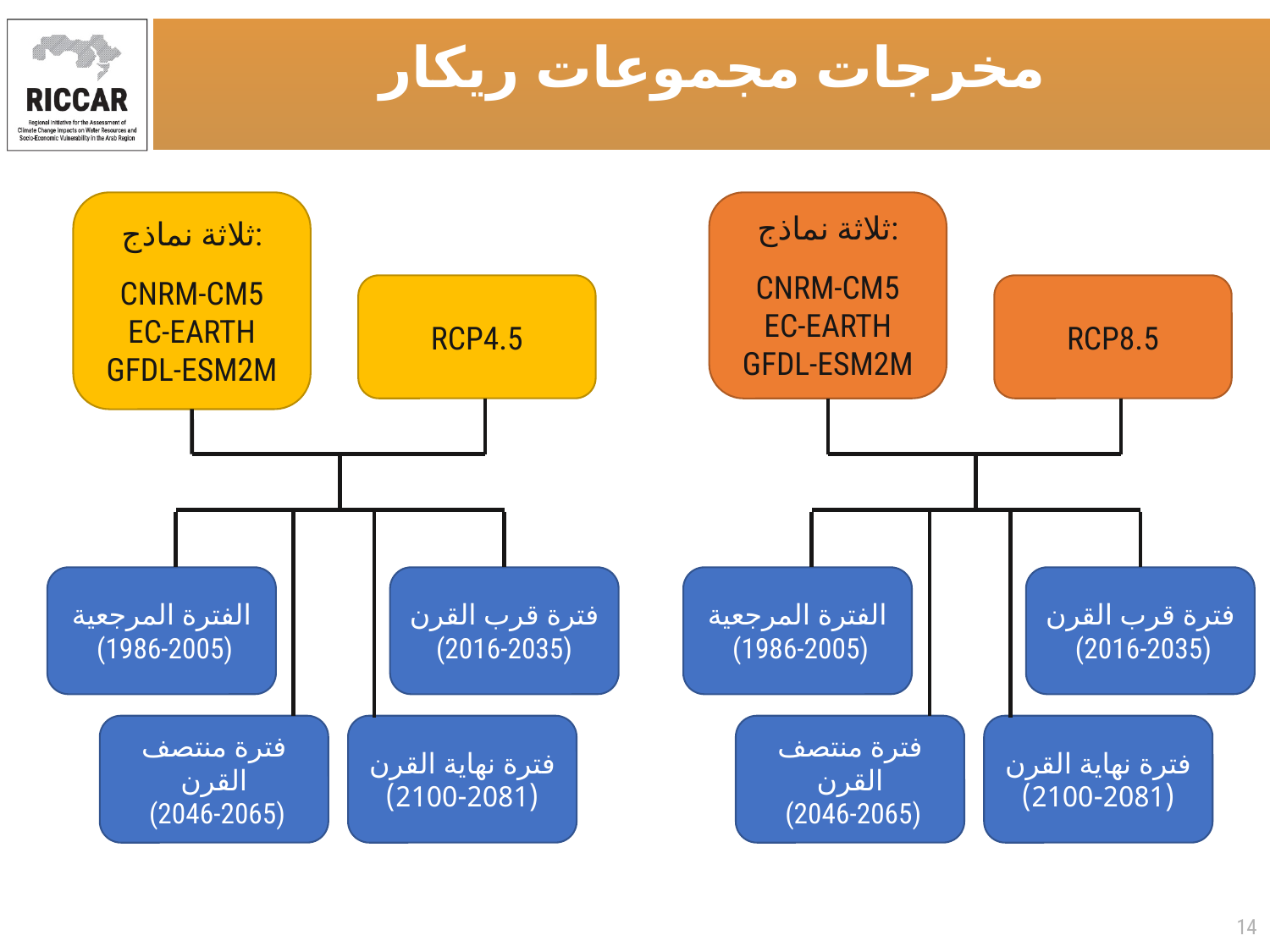

مخرجات مجموعات ريكار
ثلاثة نماذج:
CNRM-CM5
EC-EARTH
GFDL-ESM2M
ثلاثة نماذج:
CNRM-CM5
EC-EARTH
GFDL-ESM2M
RCP4.5
RCP8.5
الفترة المرجعية
 (1986-2005)
فترة قرب القرن
(2016-2035)
الفترة المرجعية
 (1986-2005)
فترة قرب القرن
 (2016-2035)
فترة منتصف القرن
 (2046-2065)
فترة نهاية القرن (2081-2100)
فترة منتصف القرن
 (2046-2065)
فترة نهاية القرن (2081-2100)
14